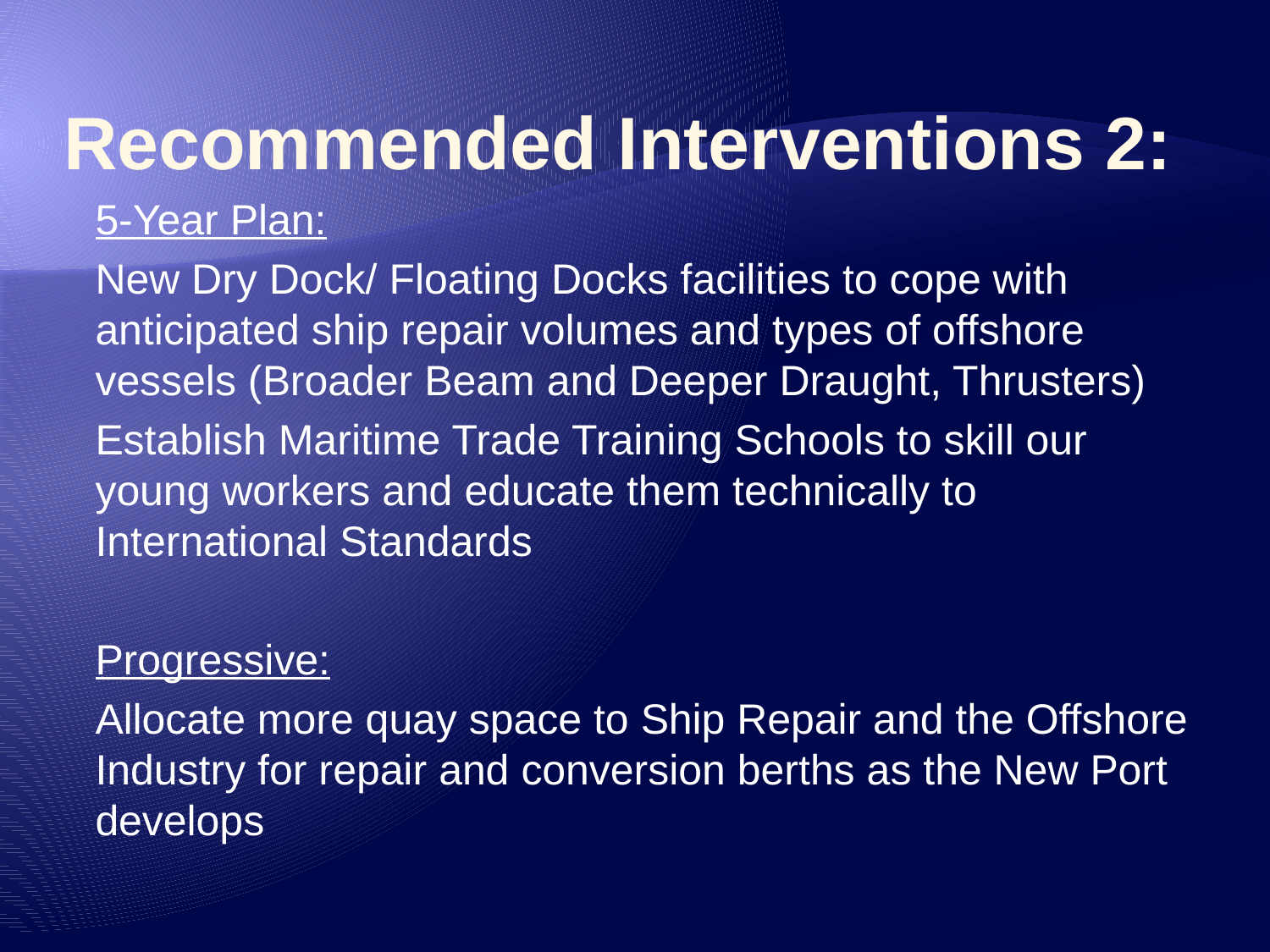

# Recommended Interventions 2:
5-Year Plan:
New Dry Dock/ Floating Docks facilities to cope with anticipated ship repair volumes and types of offshore vessels (Broader Beam and Deeper Draught, Thrusters)
Establish Maritime Trade Training Schools to skill our young workers and educate them technically to International Standards

Progressive:
Allocate more quay space to Ship Repair and the Offshore Industry for repair and conversion berths as the New Port develops